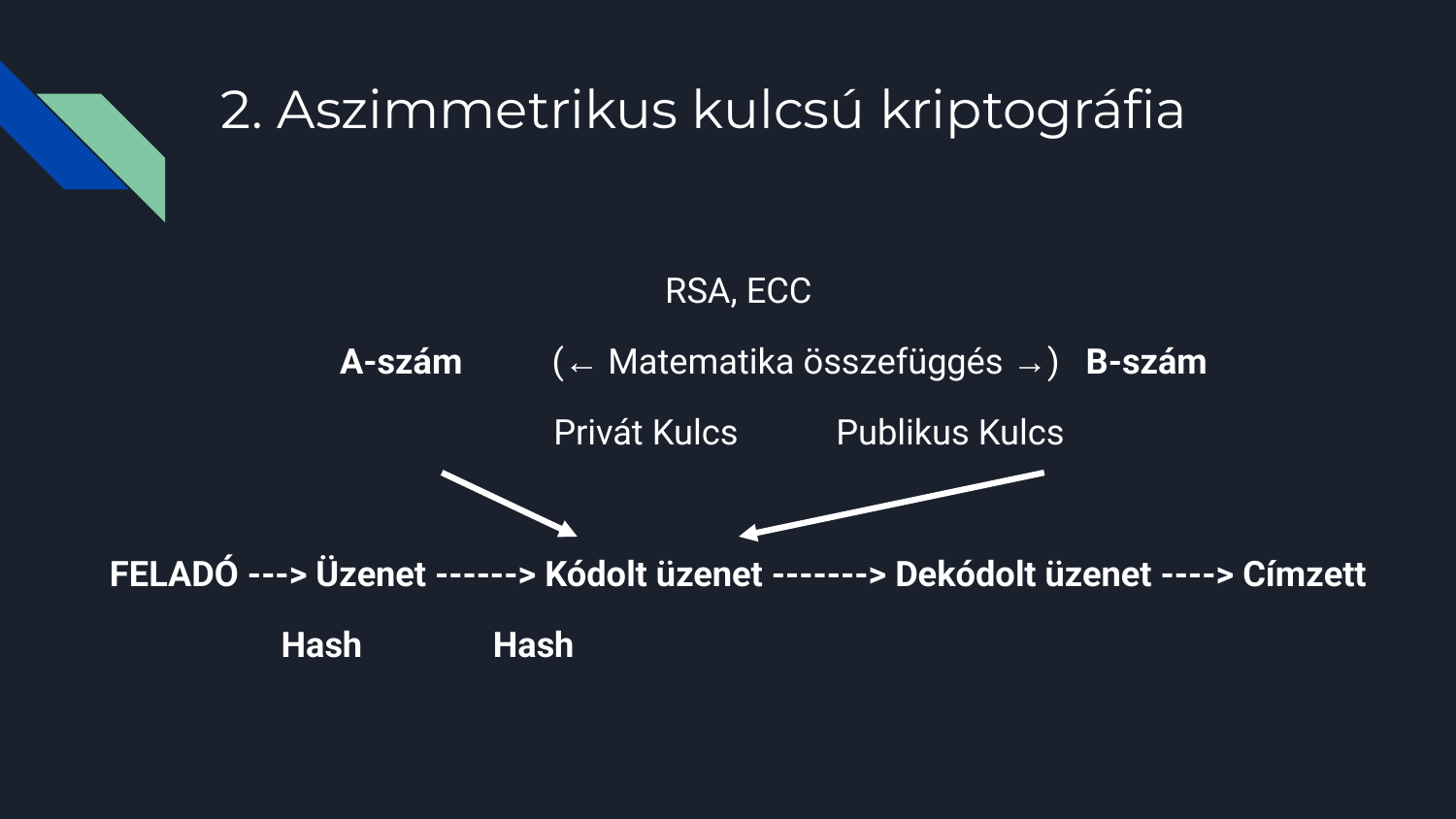

# 2. Aszimmetrikus kulcsú kriptográfia
RSA, ECC
A-szám	(← Matematika összefüggés →)   B-szám
   	Privát Kulcs							Publikus Kulcs

FELADÓ ---> Üzenet ------> Kódolt üzenet -------> Dekódolt üzenet ----> Címzett
Hash								Hash